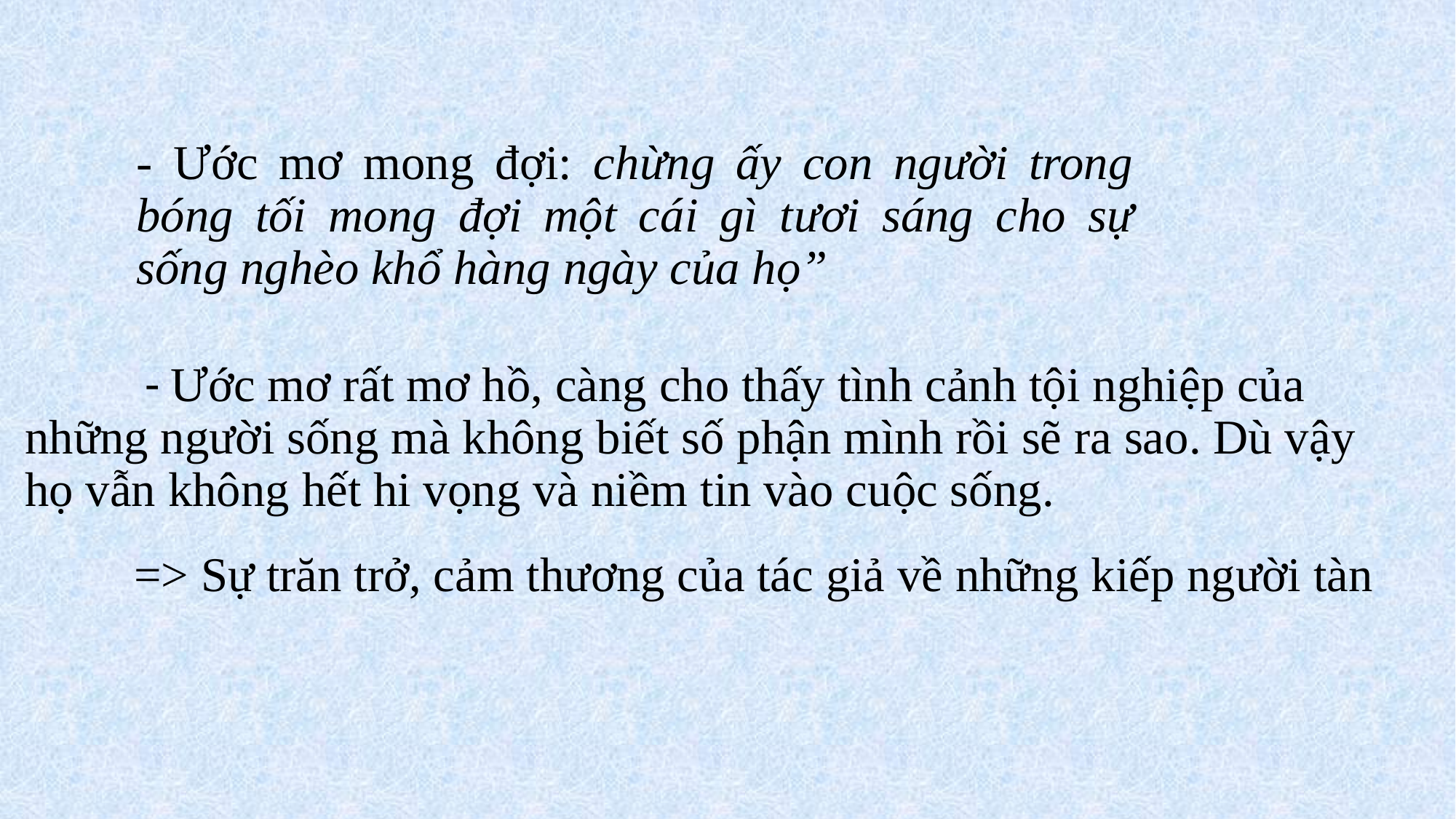

# - Ước mơ mong đợi: chừng ấy con người trong bóng tối mong đợi một cái gì tươi sáng cho sự sống nghèo khổ hàng ngày của họ”
	 - Ước mơ rất mơ hồ, càng cho thấy tình cảnh tội nghiệp của những người sống mà không biết số phận mình rồi sẽ ra sao. Dù vậy họ vẫn không hết hi vọng và niềm tin vào cuộc sống.
=> Sự trăn trở, cảm thương của tác giả về những kiếp người tàn